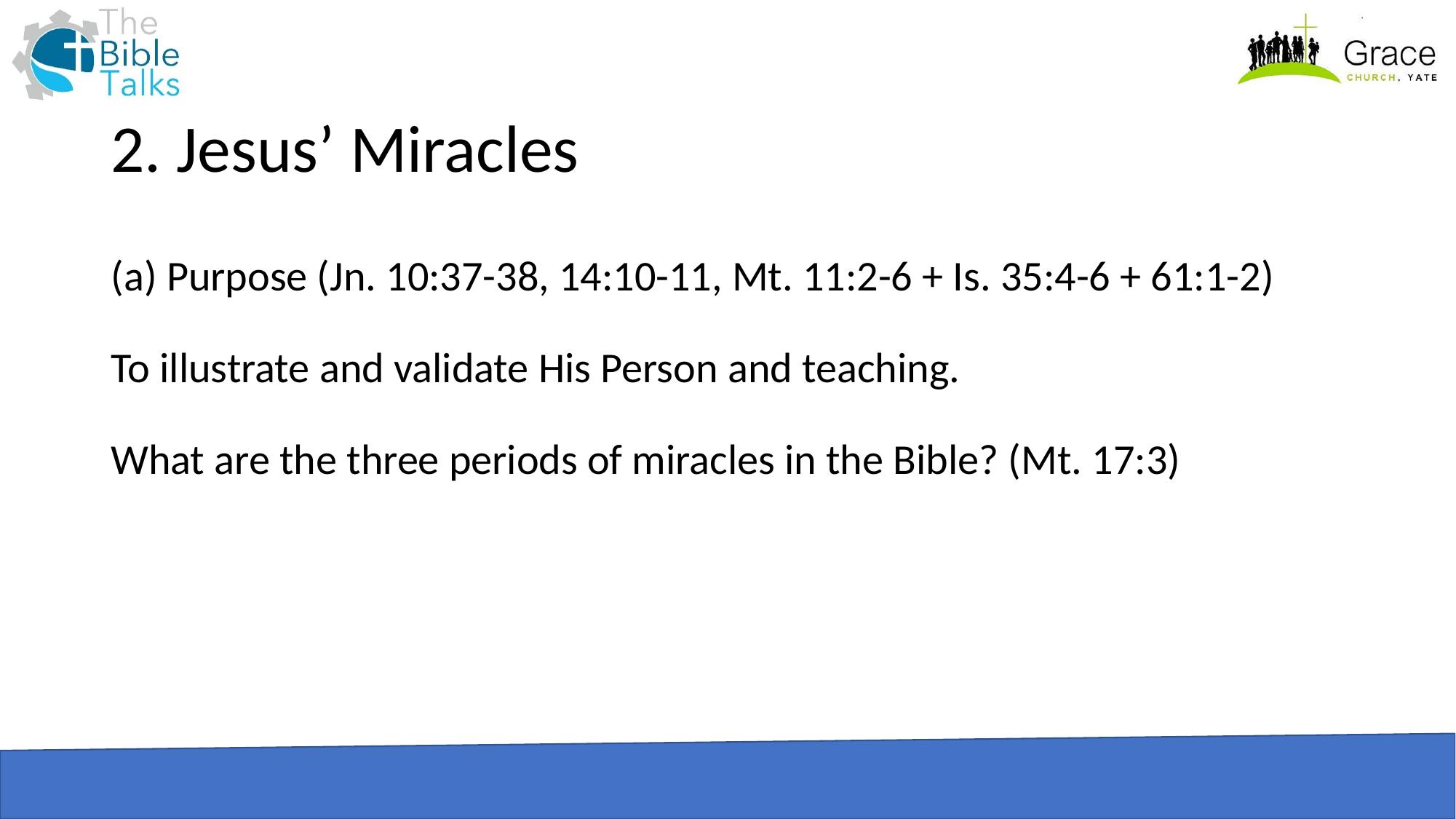

# 2. Jesus’ Miracles
(a) Purpose (Jn. 10:37-38, 14:10-11, Mt. 11:2-6 + Is. 35:4-6 + 61:1-2)
To illustrate and validate His Person and teaching.
What are the three periods of miracles in the Bible? (Mt. 17:3)